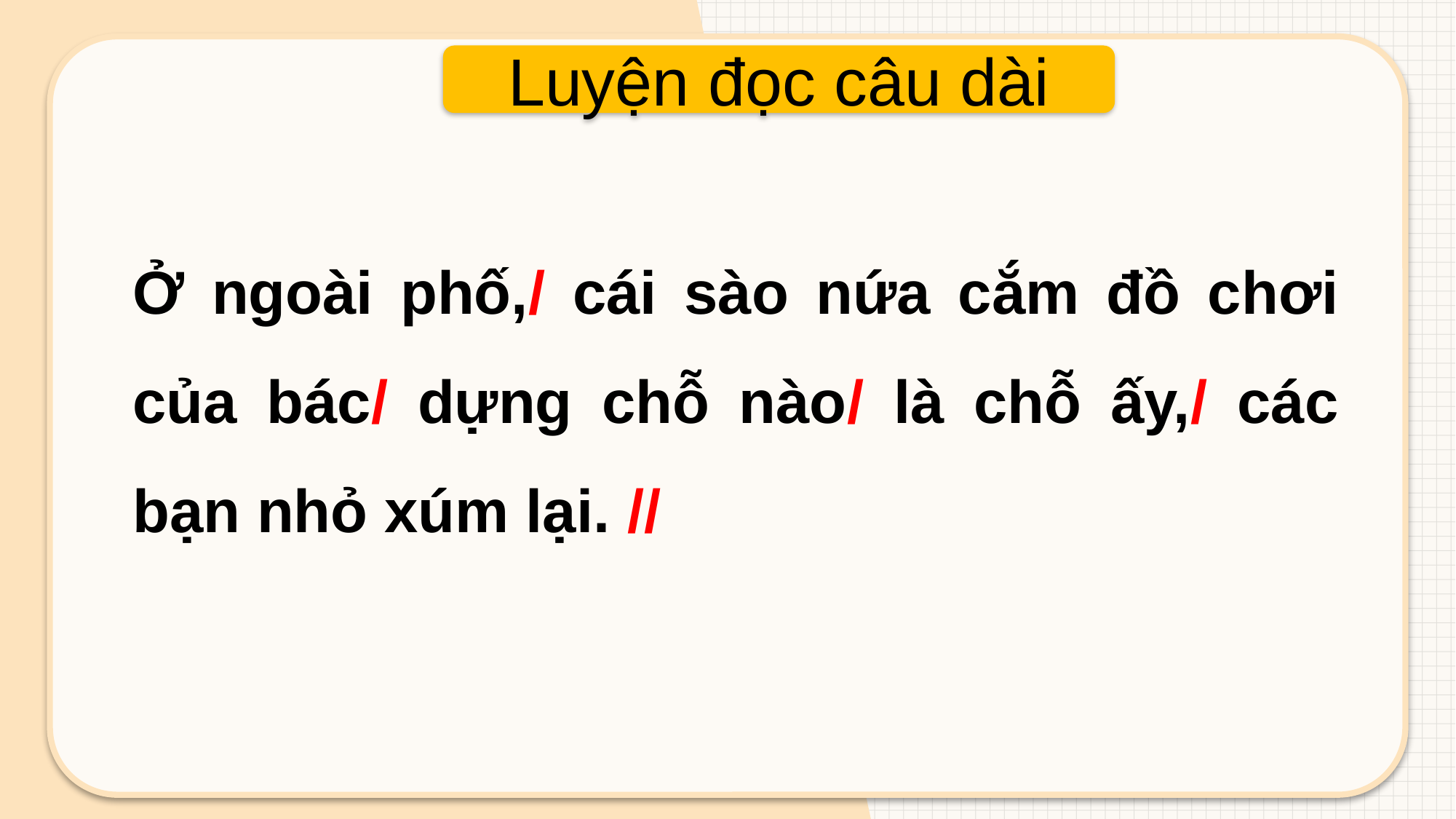

Luyện đọc câu dài
Ở ngoài phố,/ cái sào nứa cắm đồ chơi của bác/ dựng chỗ nào/ là chỗ ấy,/ các bạn nhỏ xúm lại. //